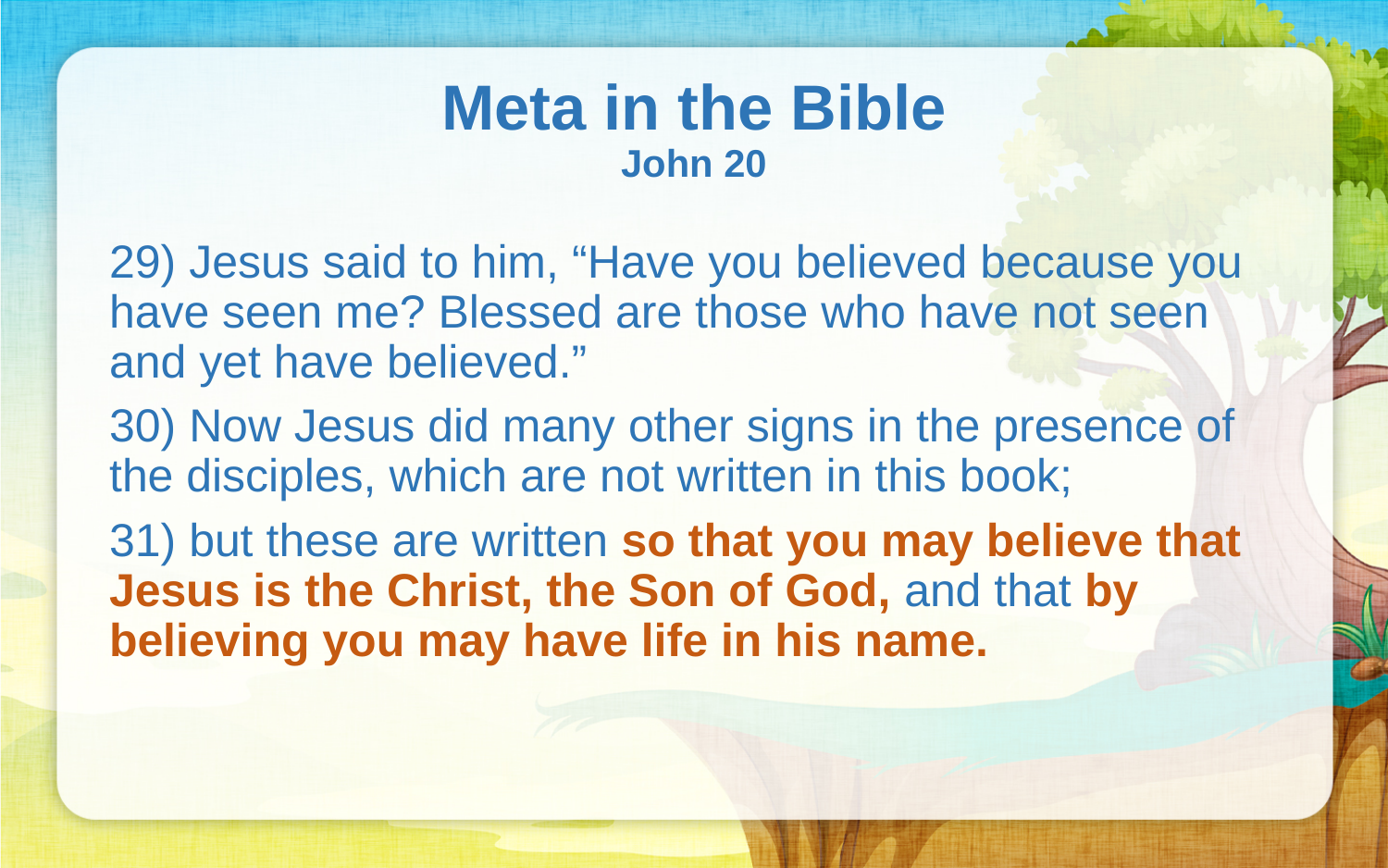

# Meta in the Bible John 20
29) Jesus said to him, “Have you believed because you have seen me? Blessed are those who have not seen and yet have believed.”
30) Now Jesus did many other signs in the presence of the disciples, which are not written in this book;
31) but these are written so that you may believe that Jesus is the Christ, the Son of God, and that by believing you may have life in his name.